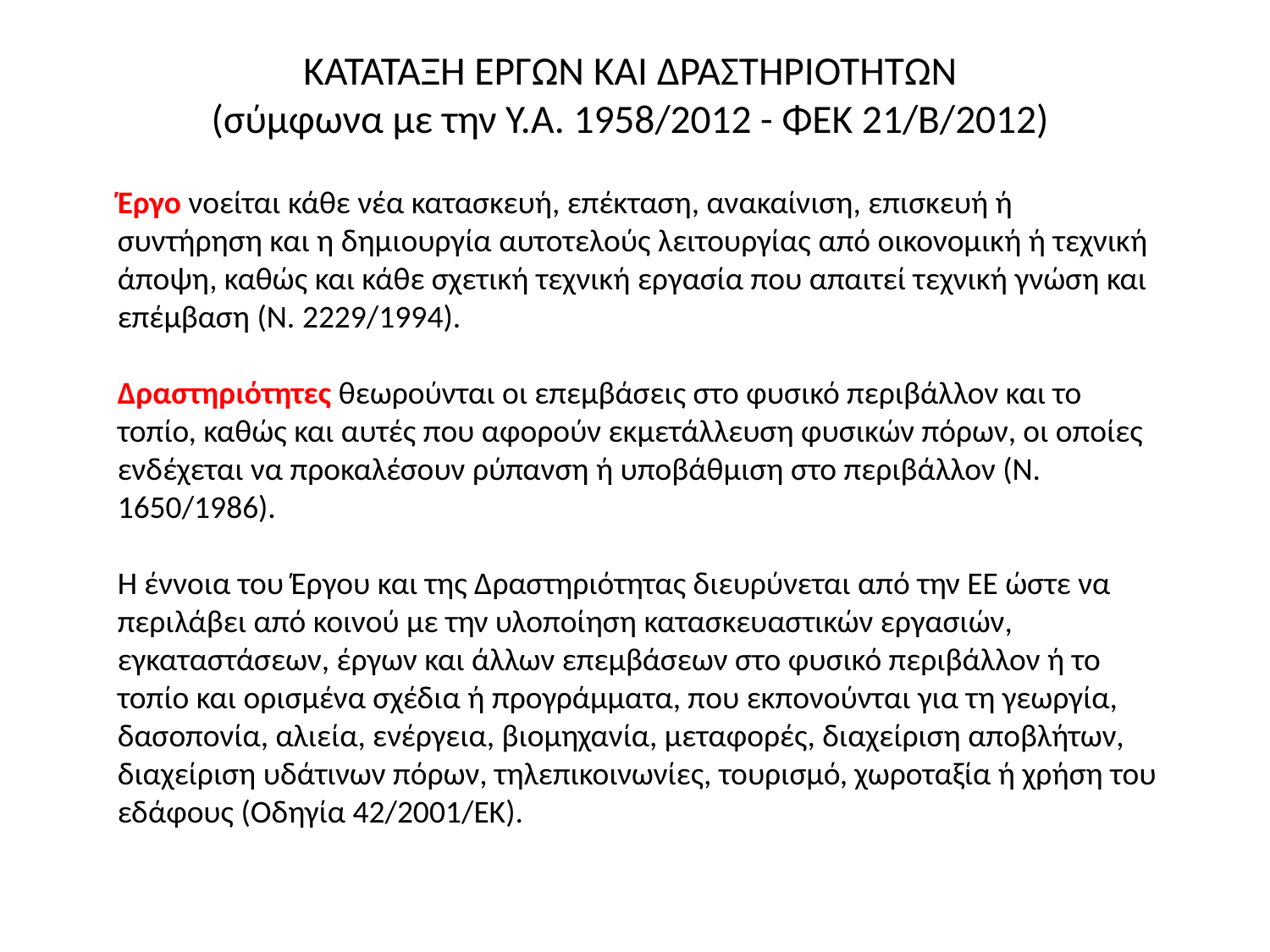

# ΚΑΤΑΤΑΞΗ ΕΡΓΩΝ KAI ΔΡΑΣΤΗΡΙΟΤΗΤΩΝ (σύμφωνα με την Υ.Α. 1958/2012 - ΦΕΚ 21/Β/2012)
Έργο νοείται κάθε νέα κατασκευή, επέκταση, ανακαίνιση, επισκευή ή συντήρηση και η δημιουργία αυτοτελούς λειτουργίας από οικονομική ή τεχνική άποψη, καθώς και κάθε σχετική τεχνική εργασία που απαιτεί τεχνική γνώση και επέμβαση (Ν. 2229/1994).

Δραστηριότητες θεωρούνται οι επεμβάσεις στο φυσικό περιβάλλον και το τοπίο, καθώς και αυτές που αφορούν εκμετάλλευση φυσικών πόρων, οι οποίες ενδέχεται να προκαλέσουν ρύπανση ή υποβάθμιση στο περιβάλλον (Ν. 1650/1986).

Η έννοια του Έργου και της Δραστηριότητας διευρύνεται από την ΕΕ ώστε να περιλάβει από κοινού με την υλοποίηση κατασκευαστικών εργασιών, εγκαταστάσεων, έργων και άλλων επεμβάσεων στο φυσικό περιβάλλον ή το τοπίο και ορισμένα σχέδια ή προγράμματα, που εκπονούνται για τη γεωργία, δασοπονία, αλιεία, ενέργεια, βιομηχανία, μεταφορές, διαχείριση αποβλήτων, διαχείριση υδάτινων πόρων, τηλεπικοινωνίες, τουρισμό, χωροταξία ή χρήση του εδάφους (Οδηγία 42/2001/ΕΚ).